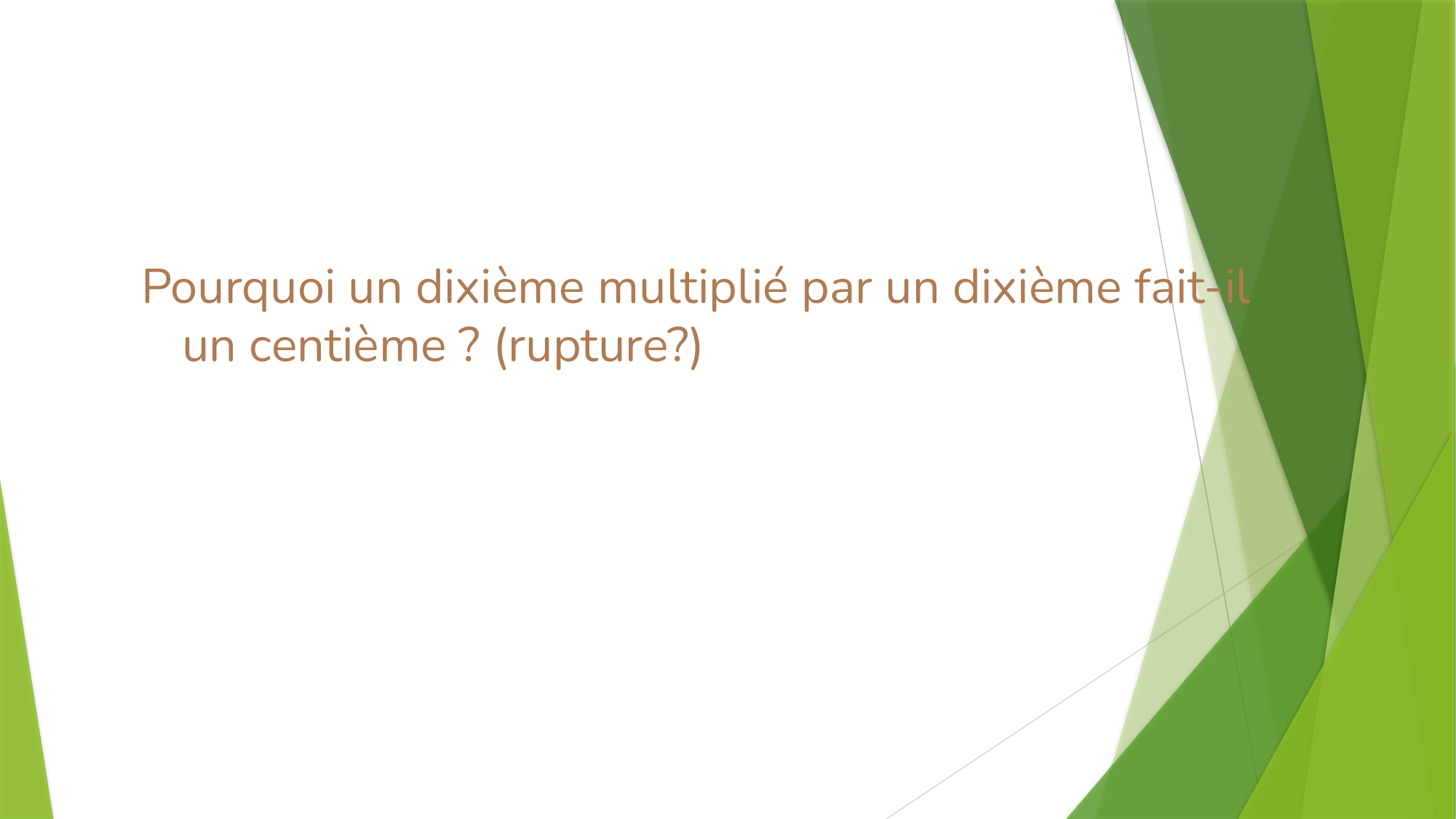

#
Pourquoi un dixième multiplié par un dixième fait-il un centième ? (rupture?)